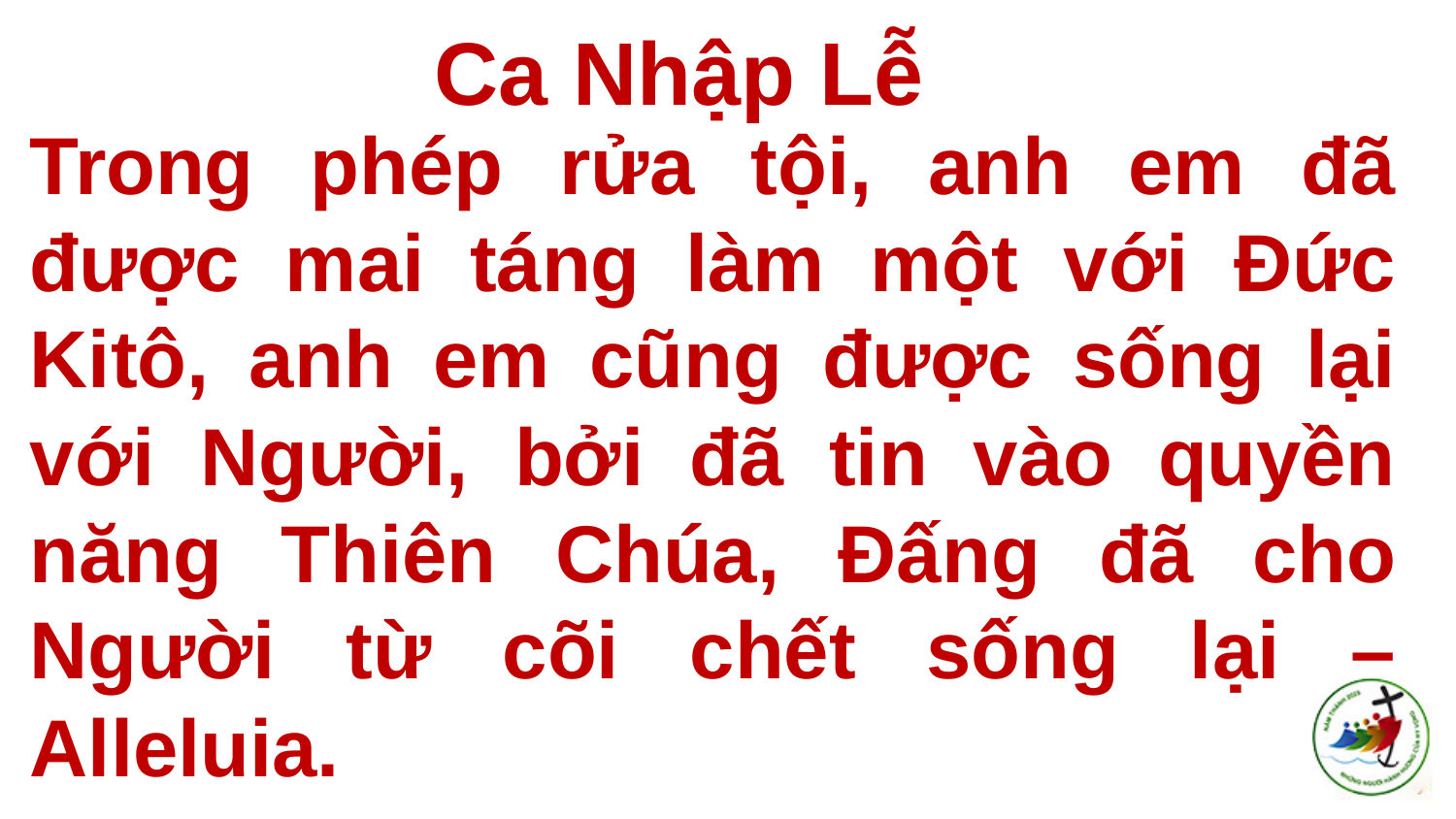

# Ca Nhập Lễ
Trong phép rửa tội, anh em đã được mai táng làm một với Đức Kitô, anh em cũng được sống lại với Người, bởi đã tin vào quyền năng Thiên Chúa, Đấng đã cho Người từ cõi chết sống lại – Alleluia.